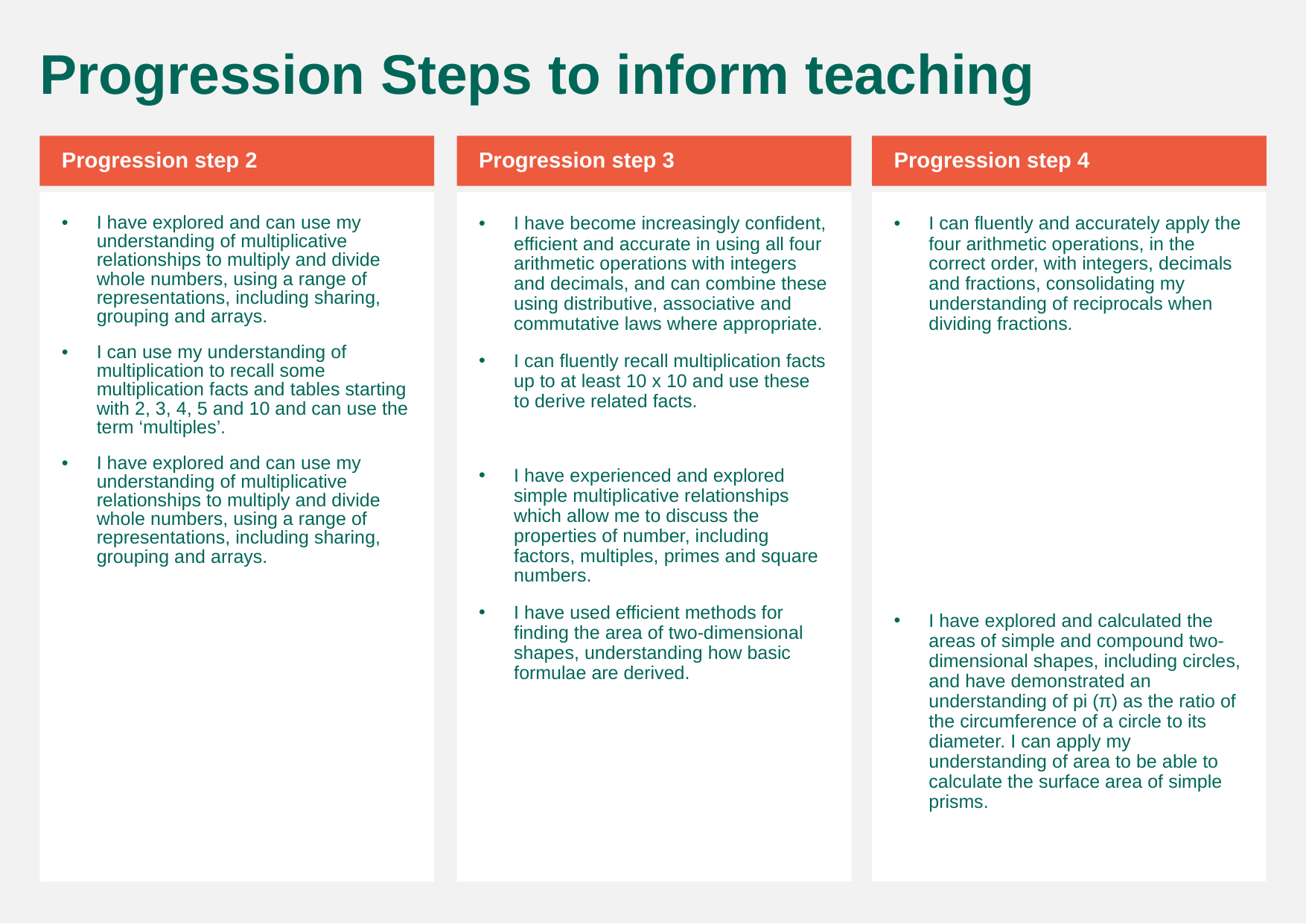

Progression Steps to inform teaching
Progression step 2
Progression step 3
Progression step 4
I have explored and can use my understanding of multiplicative relationships to multiply and divide whole numbers, using a range of representations, including sharing, grouping and arrays.
I can use my understanding of multiplication to recall some multiplication facts and tables starting with 2, 3, 4, 5 and 10 and can use the term ‘multiples’.
I have explored and can use my understanding of multiplicative relationships to multiply and divide whole numbers, using a range of representations, including sharing, grouping and arrays.

I have become increasingly confident, efficient and accurate in using all four arithmetic operations with integers and decimals, and can combine these using distributive, associative and commutative laws where appropriate.
I can fluently recall multiplication facts up to at least 10 x 10 and use these to derive related facts.

I have experienced and explored simple multiplicative relationships which allow me to discuss the properties of number, including factors, multiples, primes and square numbers.
I have used efficient methods for finding the area of two-dimensional shapes, understanding how basic formulae are derived.

I can fluently and accurately apply the four arithmetic operations, in the correct order, with integers, decimals and fractions, consolidating my understanding of reciprocals when dividing fractions.

I have explored and calculated the areas of simple and compound two-dimensional shapes, including circles, and have demonstrated an understanding of pi (π) as the ratio of the circumference of a circle to its diameter. I can apply my understanding of area to be able to calculate the surface area of simple prisms.